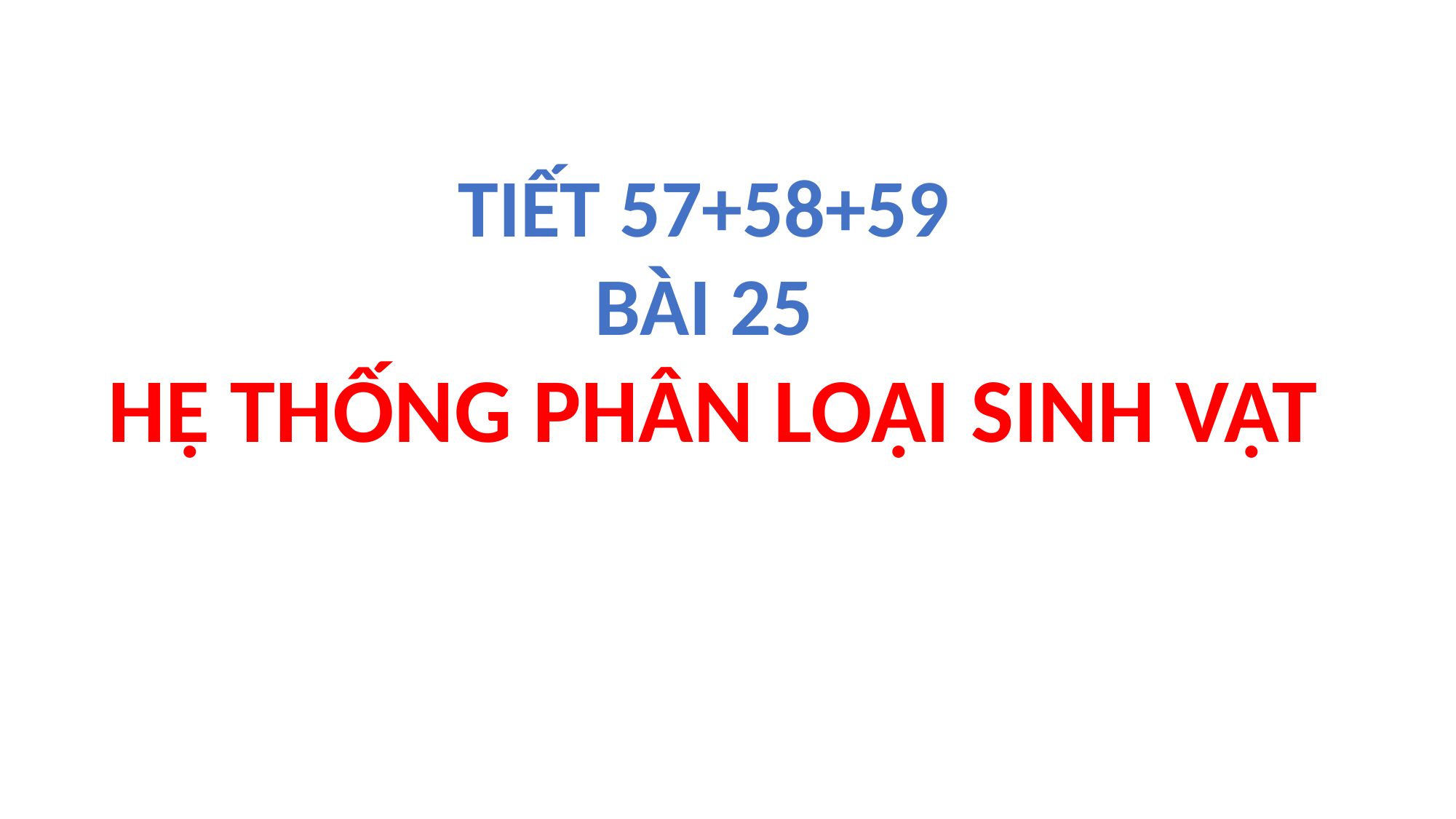

TIẾT 57+58+59
BÀI 25
 HỆ THỐNG PHÂN LOẠI SINH VẬT